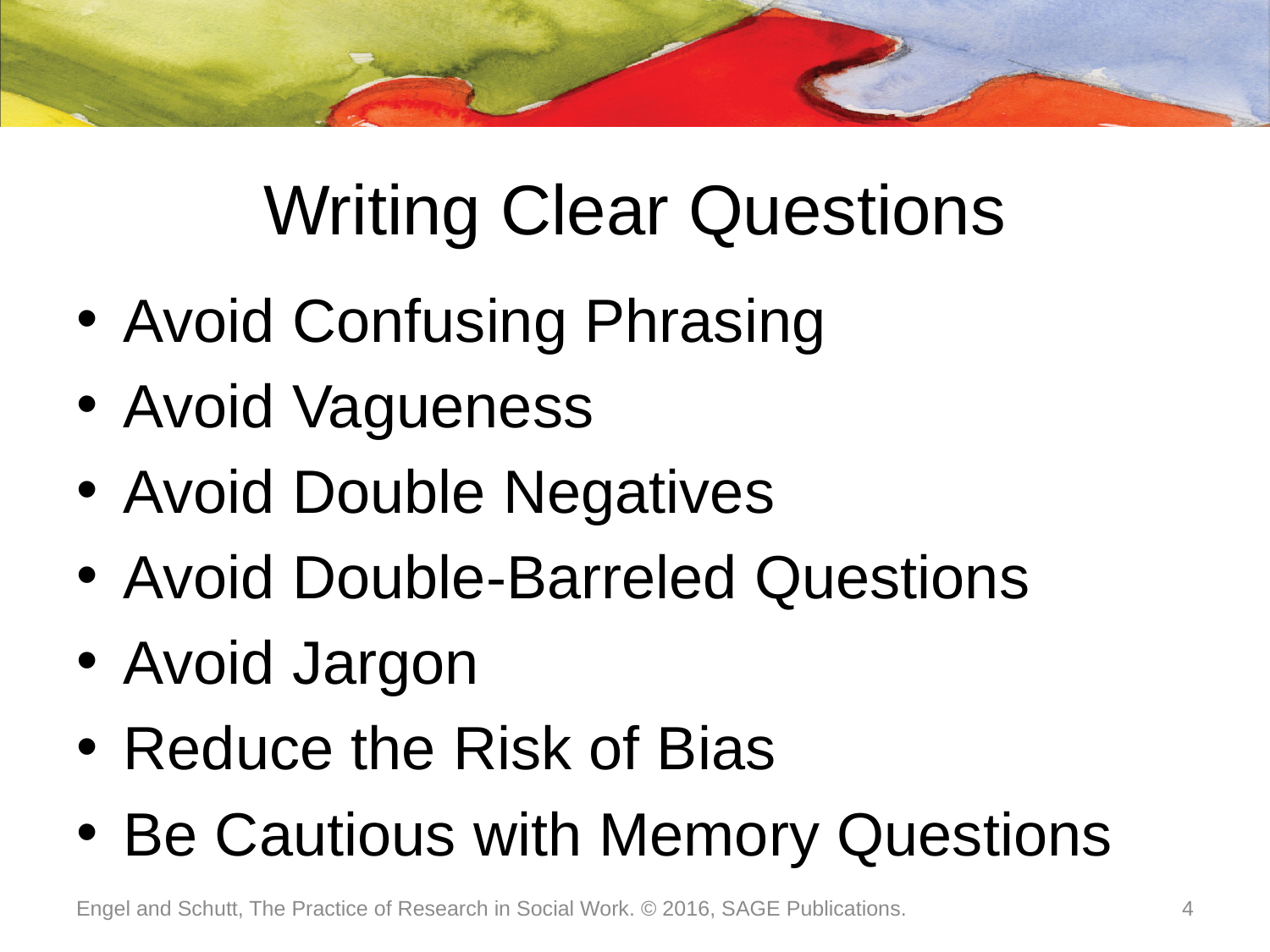

# Writing Clear Questions
Avoid Confusing Phrasing
Avoid Vagueness
Avoid Double Negatives
Avoid Double-Barreled Questions
Avoid Jargon
Reduce the Risk of Bias
Be Cautious with Memory Questions

Engel and Schutt, The Practice of Research in Social Work. © 2016, SAGE Publications.
4